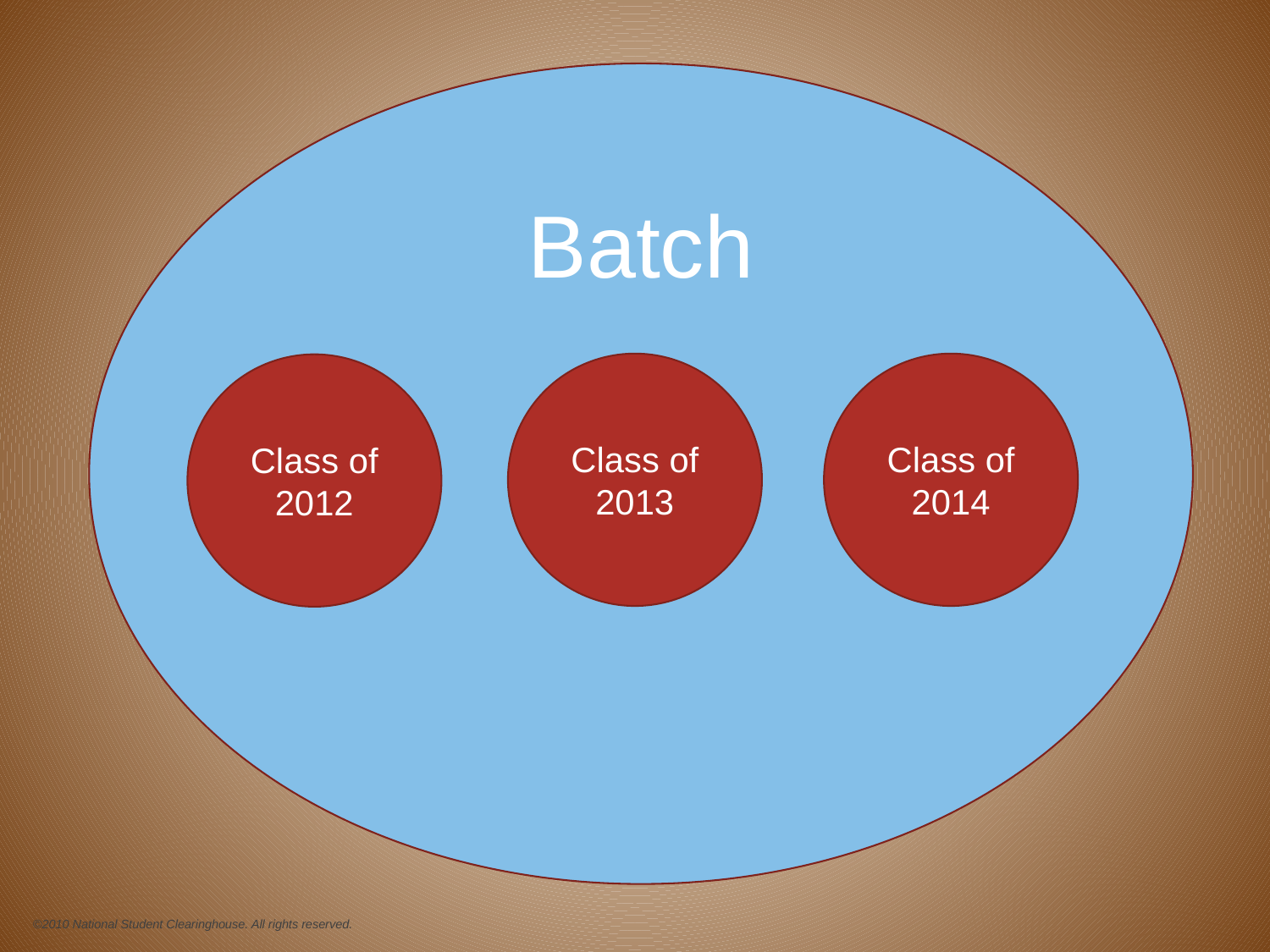

Batch
Class of
2014
Class of
2013
Class of
2012